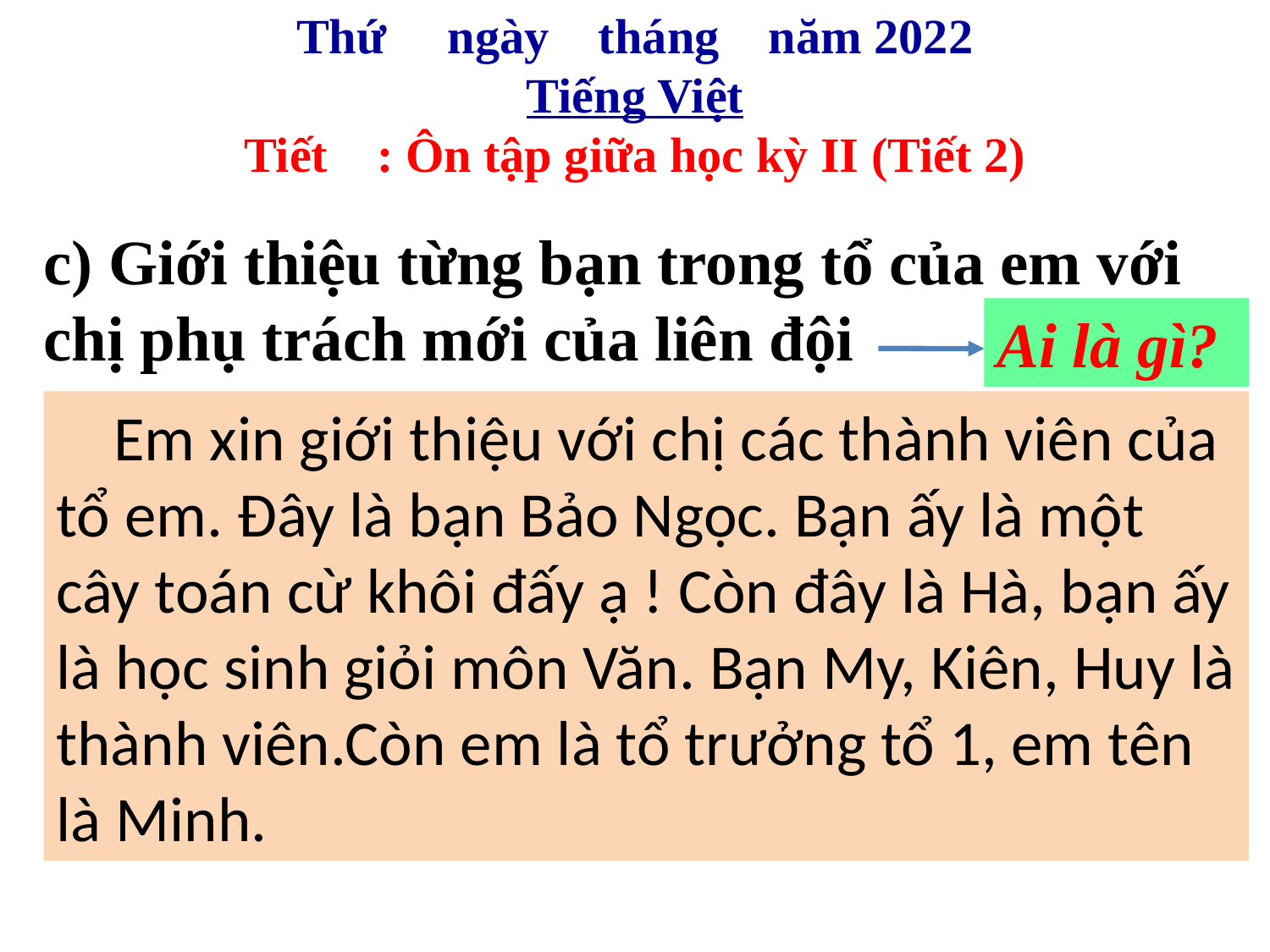

Thứ     ngày    tháng    năm 2022
Tiếng Việt
Tiết    : Ôn tập giữa học kỳ II (Tiết 2)
c) Giới thiệu từng bạn trong tổ của em với chị phụ trách mới của liên đội
Ai là gì?

    Em xin giới thiệu với chị các thành viên của tổ em. Đây là bạn Bảo Ngọc. Bạn ấy là một cây toán cừ khôi đấy ạ ! Còn đây là Hà, bạn ấy là học sinh giỏi môn Văn. Bạn My, Kiên, Huy là thành viên.Còn em là tổ trưởng tổ 1, em tên là Minh.